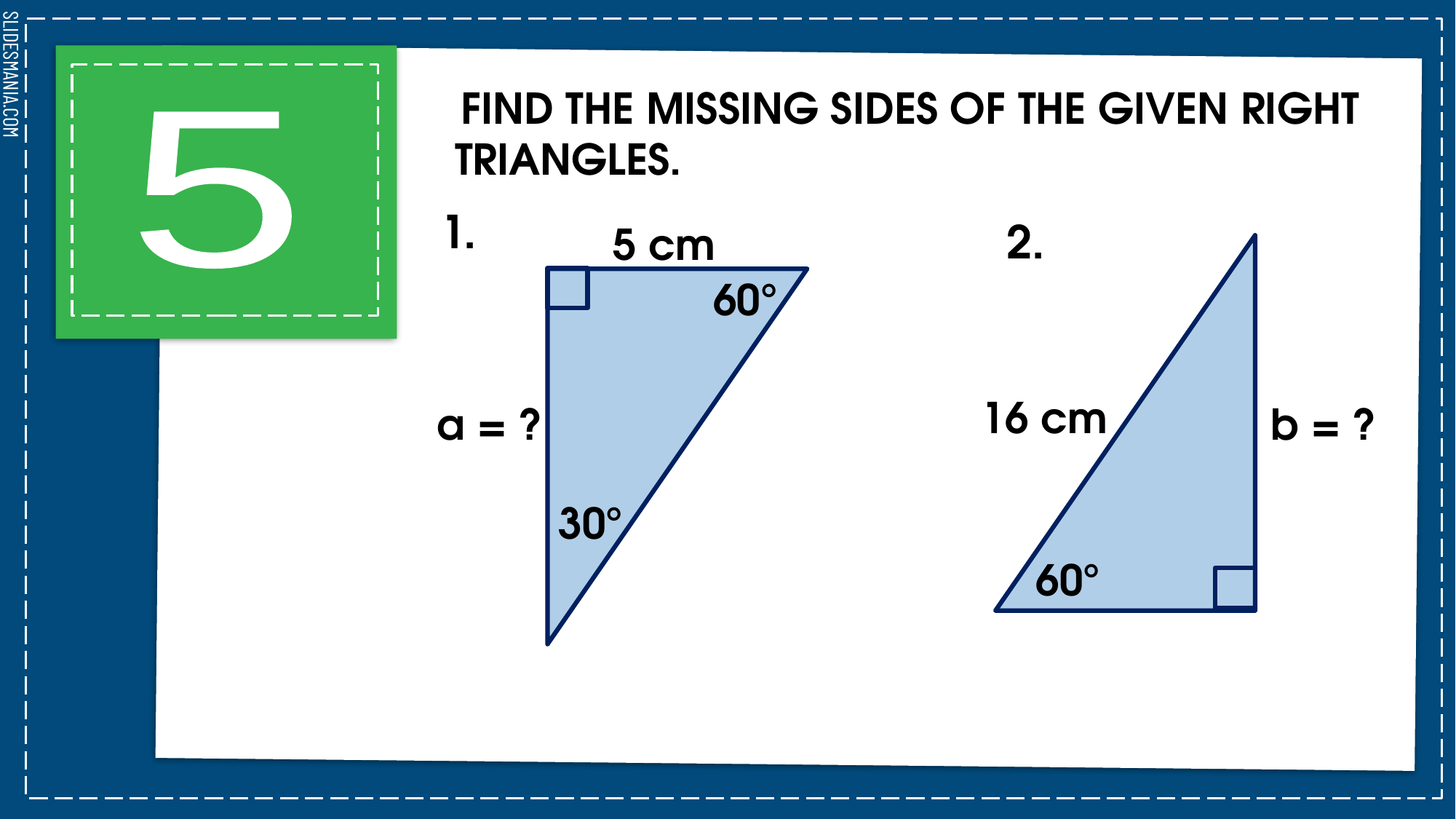

FIND THE MISSING SIDES OF THE GIVEN RIGHT TRIANGLES.
5
1.
2.
5 cm

60°

16 cm
a = ?
b = ?
30°
60°